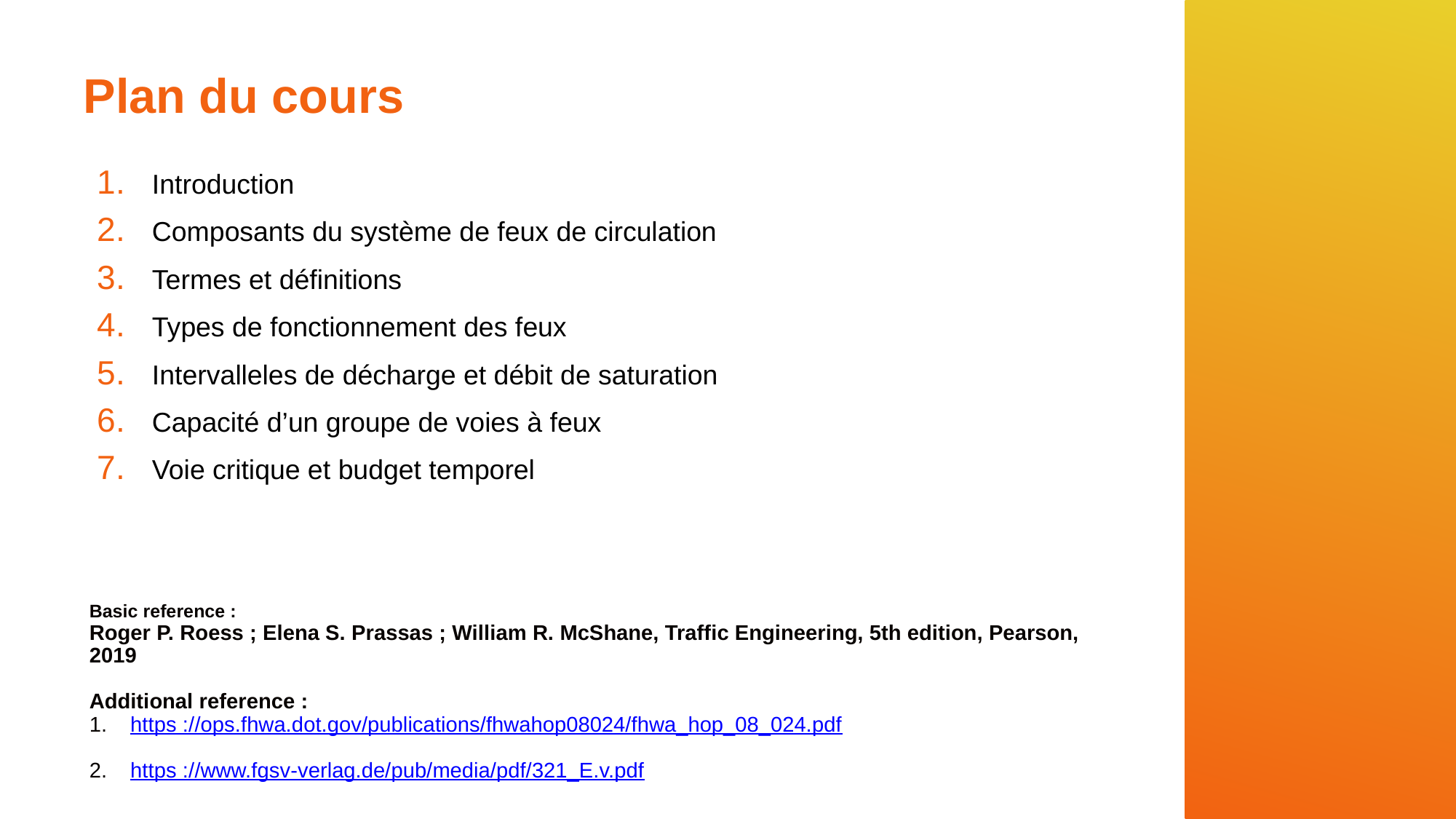

# Plan du cours
Introduction
Composants du système de feux de circulation
Termes et définitions
Types de fonctionnement des feux
Intervalleles de décharge et débit de saturation
Capacité d’un groupe de voies à feux
Voie critique et budget temporel

Basic reference :
Roger P. Roess ; Elena S. Prassas ; William R. McShane, Traffic Engineering, 5th edition, Pearson,  2019

Additional reference :
https ://ops.fhwa.dot.gov/publications/fhwahop08024/fhwa_hop_08_024.pdf

https ://www.fgsv-verlag.de/pub/media/pdf/321_E.v.pdf